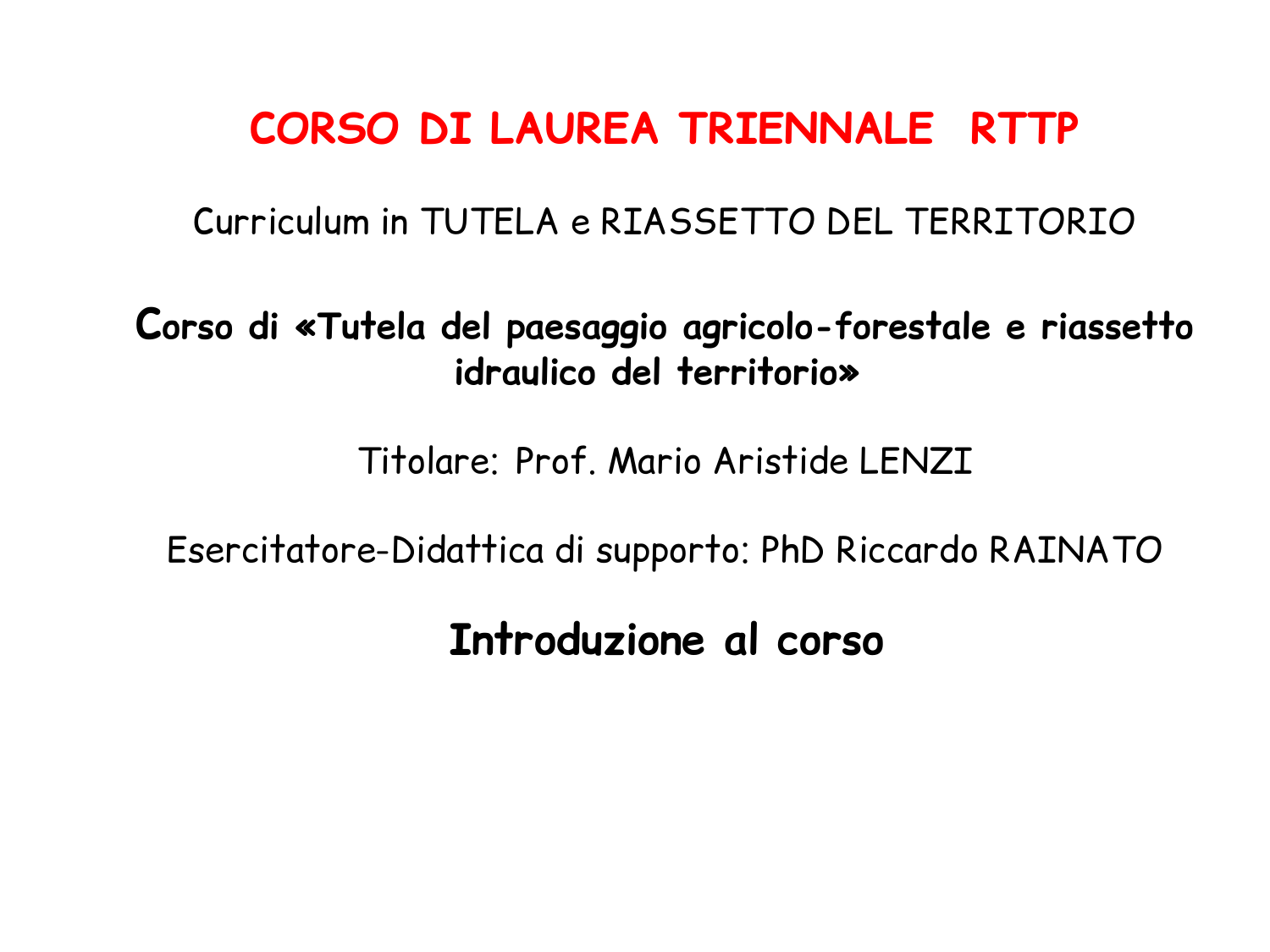

CORSO DI LAUREA TRIENNALE  RTTP
Curriculum in TUTELA e RIASSETTO DEL TERRITORIO
Corso di «Tutela del paesaggio agricolo-forestale e riassetto idraulico del territorio»
Titolare: Prof. Mario Aristide LENZI

Esercitatore-Didattica di supporto: PhD Riccardo RAINATO
Introduzione al corso